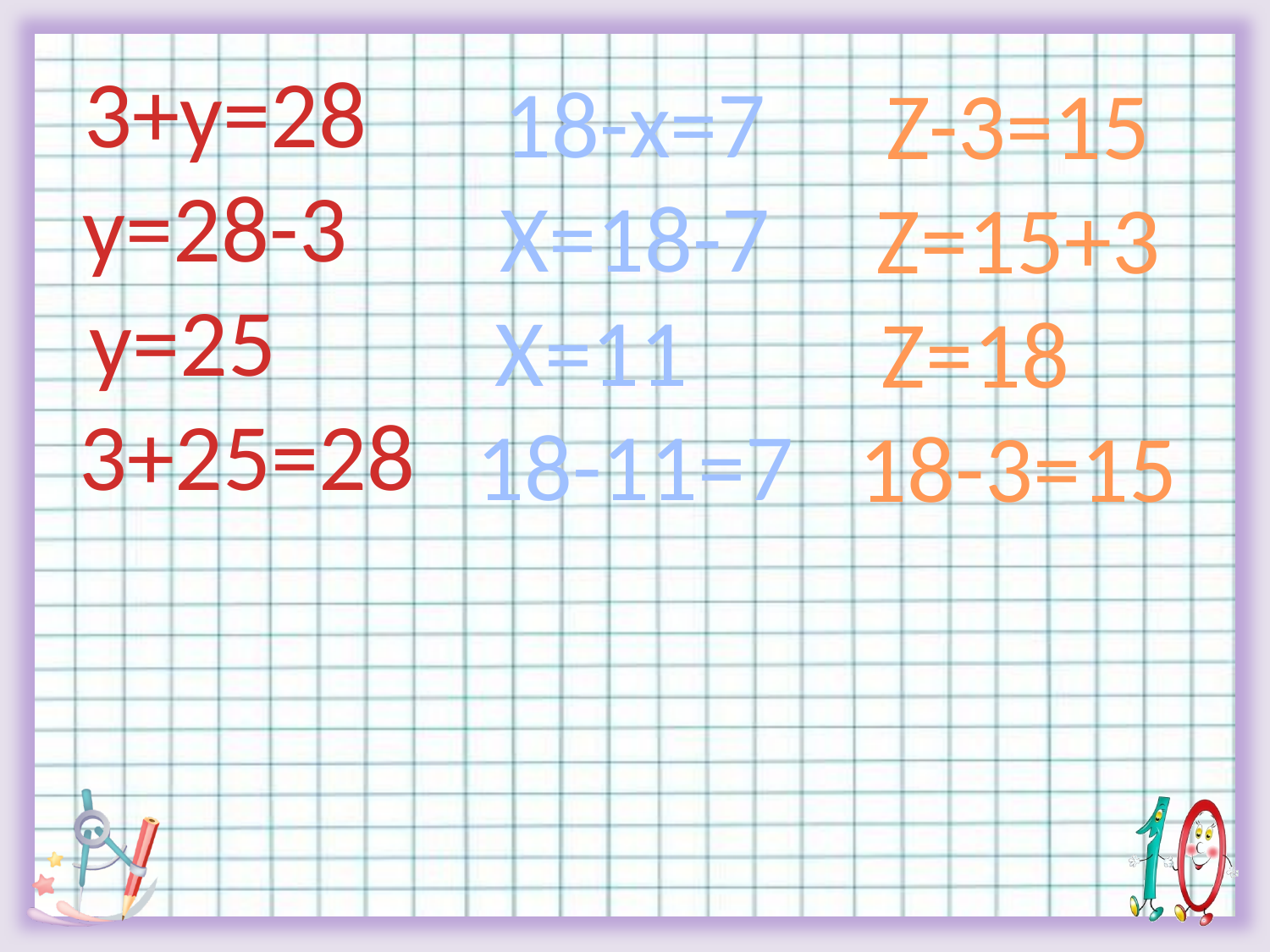

3+у=28
у=28-3
у=25
3+25=28
18-х=7
Х=18-7
Х=11
18-11=7
Z-3=15
Z=15+3
Z=18
18-3=15